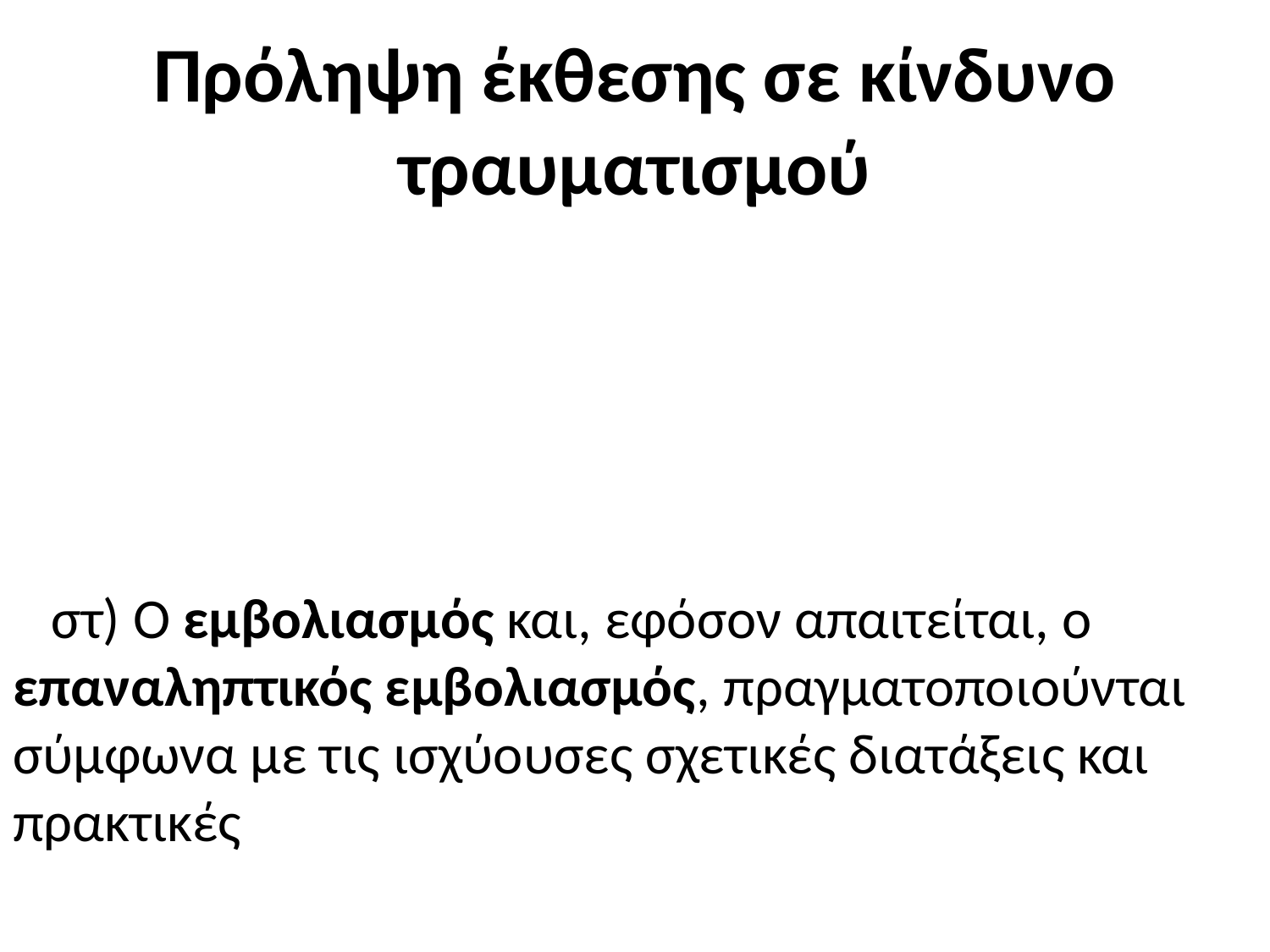

Πρόληψη έκθεσης σε κίνδυνο τραυματισμού

   στ) Ο εμβολιασμός και, εφόσον απαιτείται, ο επαναληπτικός εμβολιασμός, πραγματοποιούνται σύμφωνα με τις ισχύουσες σχετικές διατάξεις και πρακτικές